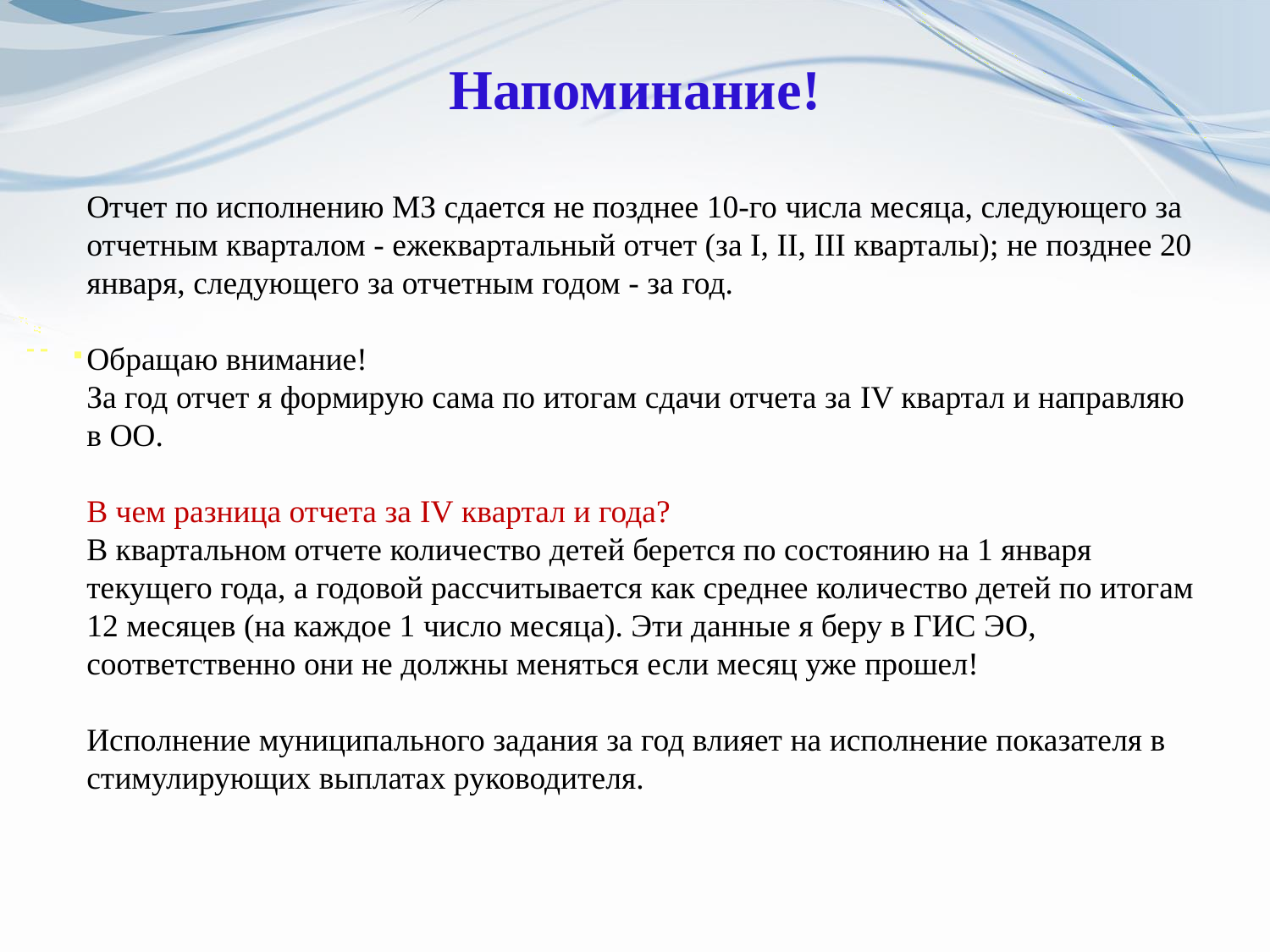

# Напоминание!
Отчет по исполнению МЗ сдается не позднее 10-го числа месяца, следующего за отчетным кварталом - ежеквартальный отчет (за I, II, III кварталы); не позднее 20 января, следующего за отчетным годом - за год.
Обращаю внимание!
За год отчет я формирую сама по итогам сдачи отчета за IV квартал и направляю в ОО.

В чем разница отчета за IV квартал и года?
В квартальном отчете количество детей берется по состоянию на 1 января текущего года, а годовой рассчитывается как среднее количество детей по итогам 12 месяцев (на каждое 1 число месяца). Эти данные я беру в ГИС ЭО, соответственно они не должны меняться если месяц уже прошел!

Исполнение муниципального задания за год влияет на исполнение показателя в стимулирующих выплатах руководителя.